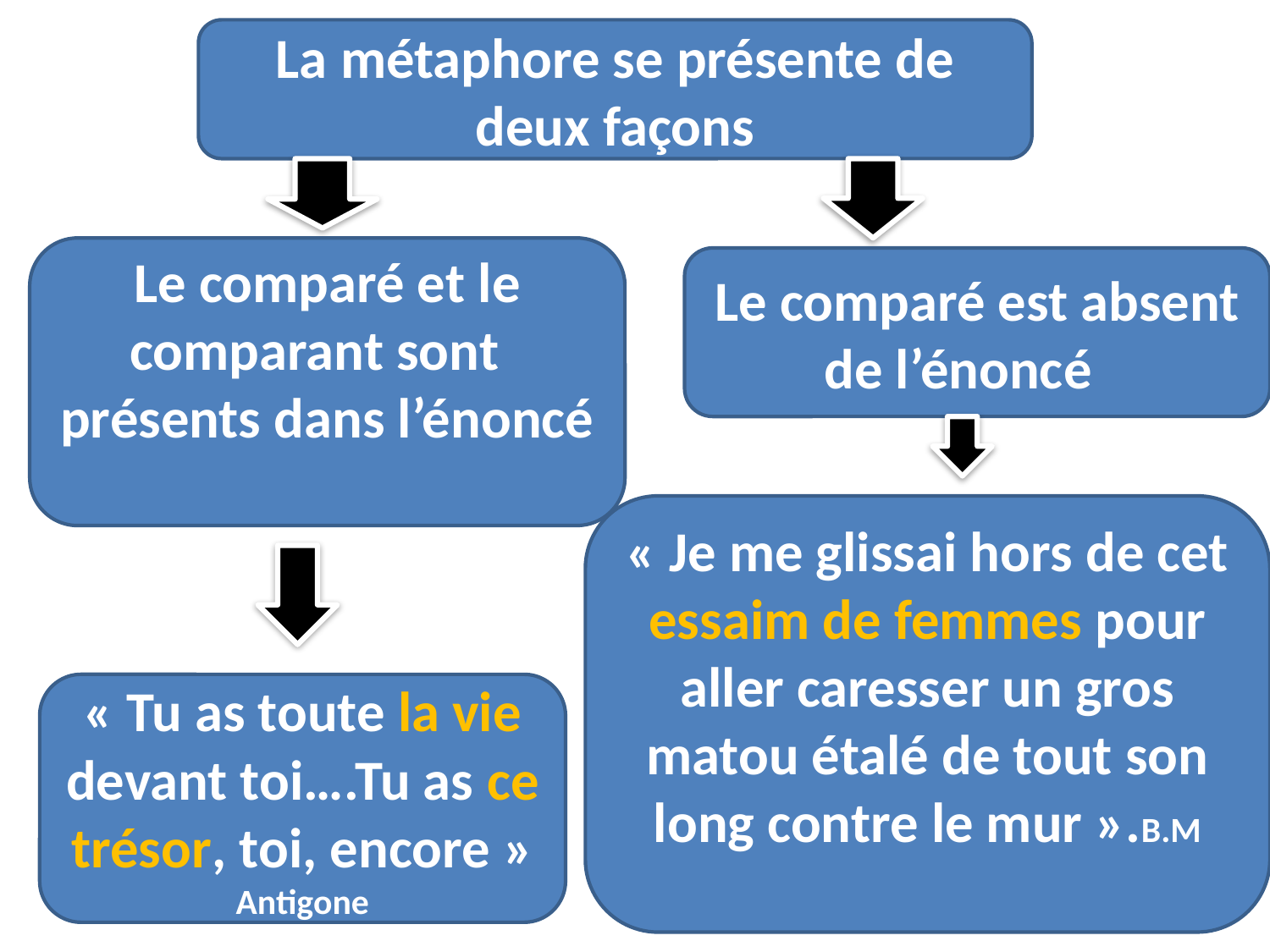

La métaphore se présente de deux façons

Le comparé et le comparant sont   présents dans l’énoncé
Le comparé est absent de l’énoncé

« Je me glissai hors de cet essaim de femmes pour aller caresser un gros matou étalé de tout son long contre le mur ».B.M

« Tu as toute la vie devant toi….Tu as ce trésor, toi, encore » Antigone